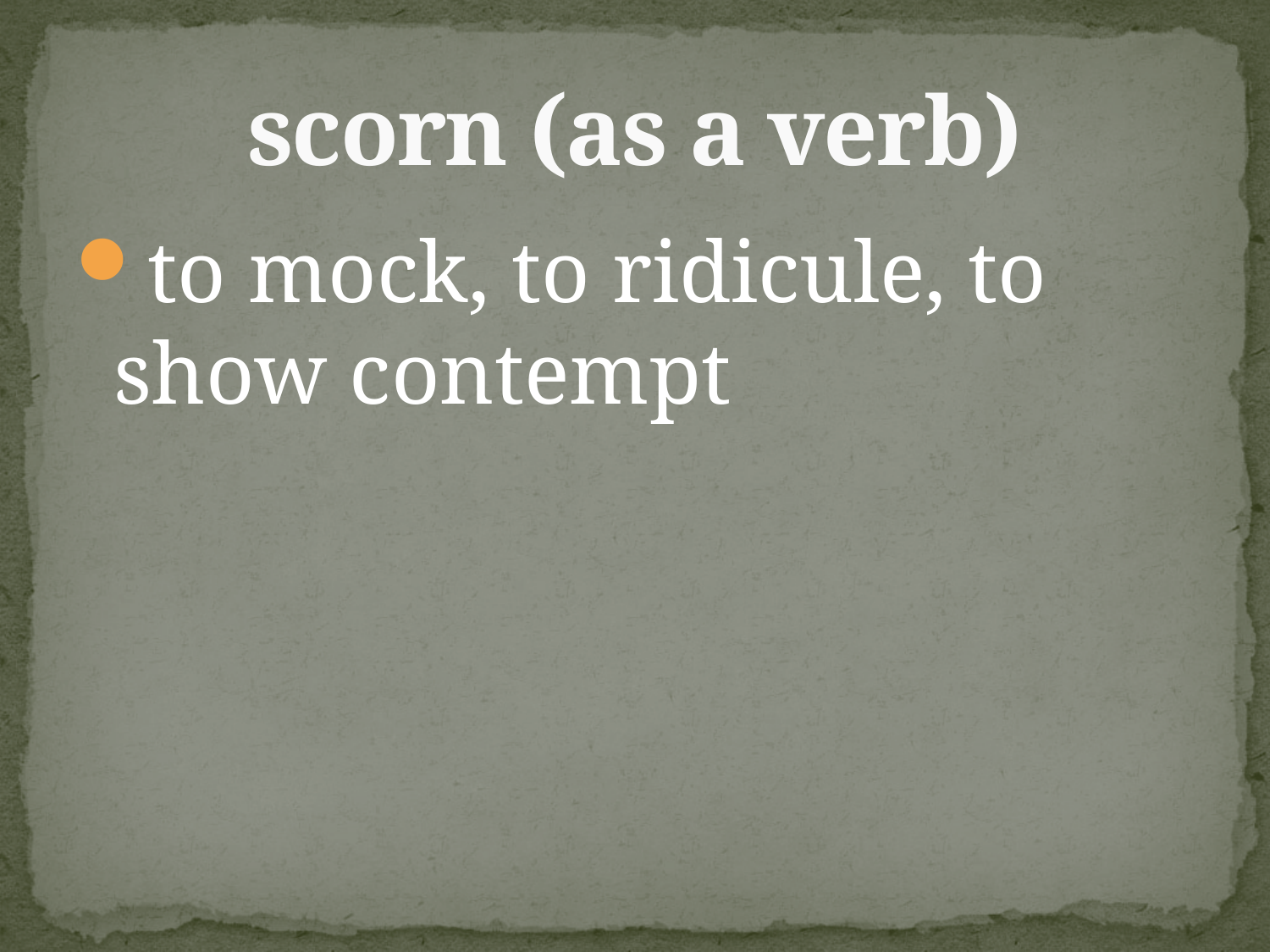

# scorn (as a verb)
to mock, to ridicule, to show contempt